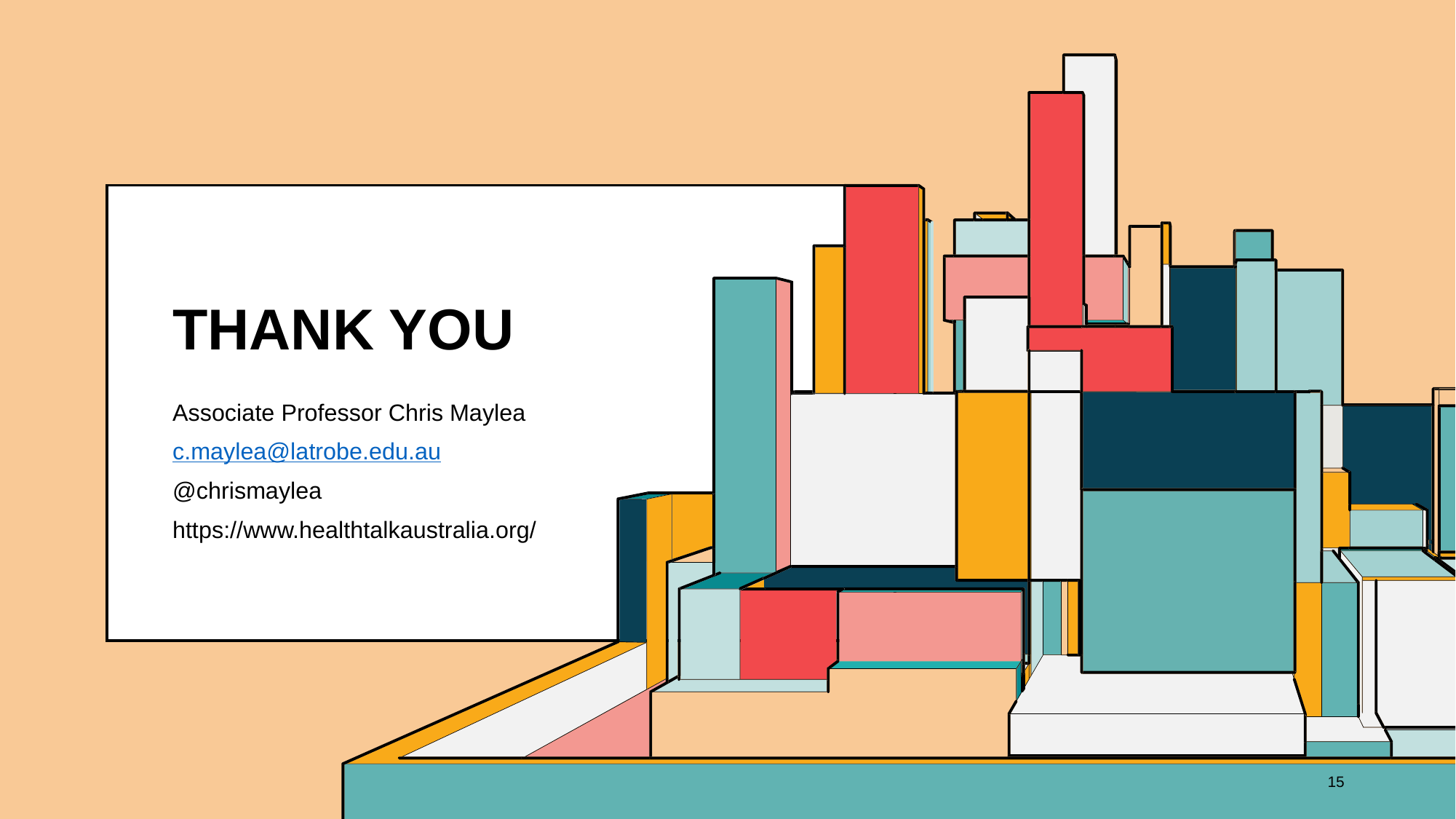

# THANK YOU
Associate Professor Chris Maylea
c.maylea@latrobe.edu.au
@chrismaylea
https://www.healthtalkaustralia.org/
15